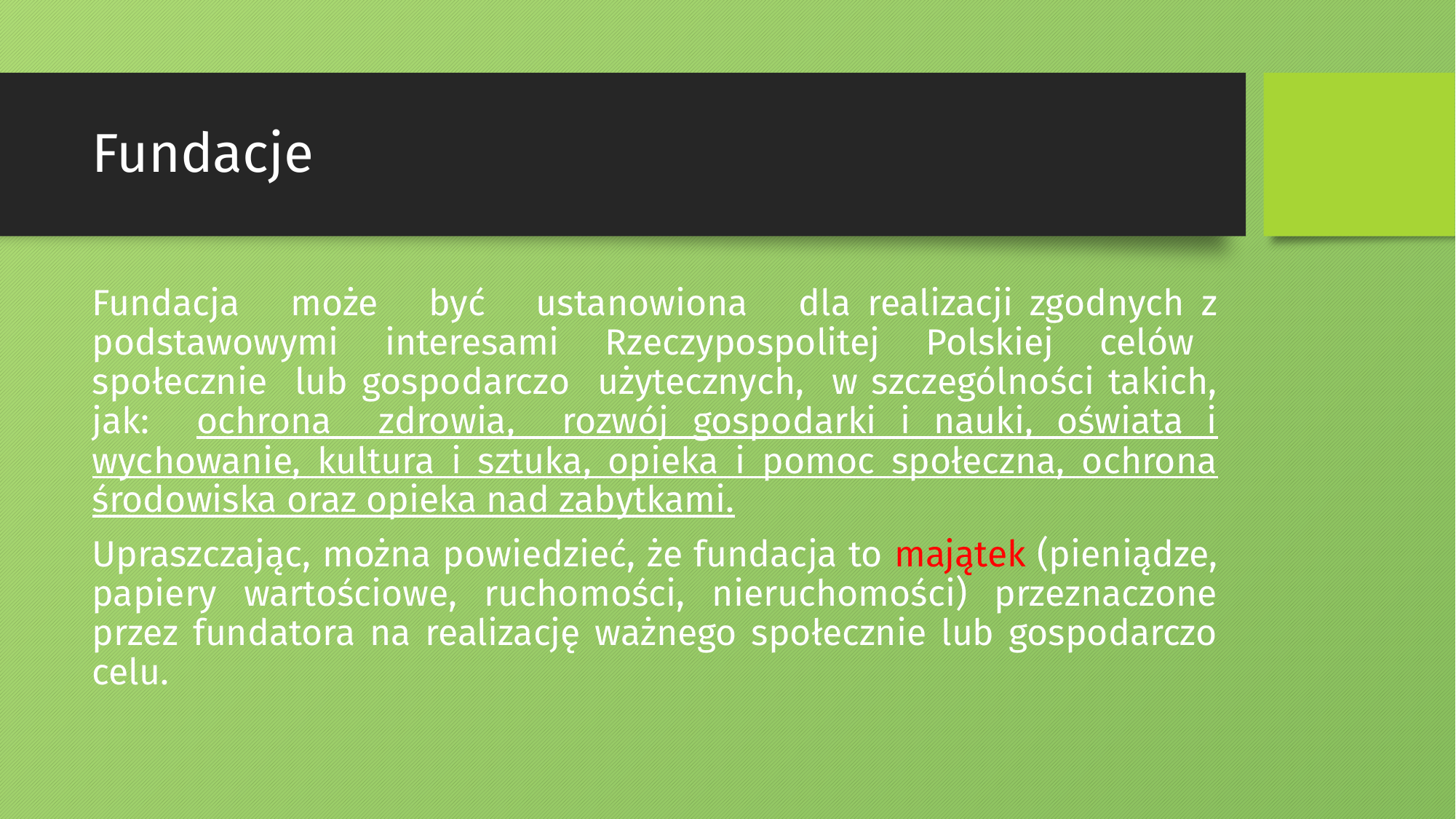

# Fundacje
Fundacja   może   być   ustanowiona   dla realizacji zgodnych z podstawowymi  interesami  Rzeczypospolitej  Polskiej  celów  społecznie  lub gospodarczo  użytecznych,  w szczególności takich, jak:  ochrona  zdrowia,  rozwój gospodarki i nauki, oświata i wychowanie, kultura i sztuka, opieka i pomoc społeczna, ochrona środowiska oraz opieka nad zabytkami.
Upraszczając, można powiedzieć, że fundacja to majątek (pieniądze, papiery wartościowe, ruchomości, nieruchomości) przeznaczone przez fundatora na realizację ważnego społecznie lub gospodarczo celu.